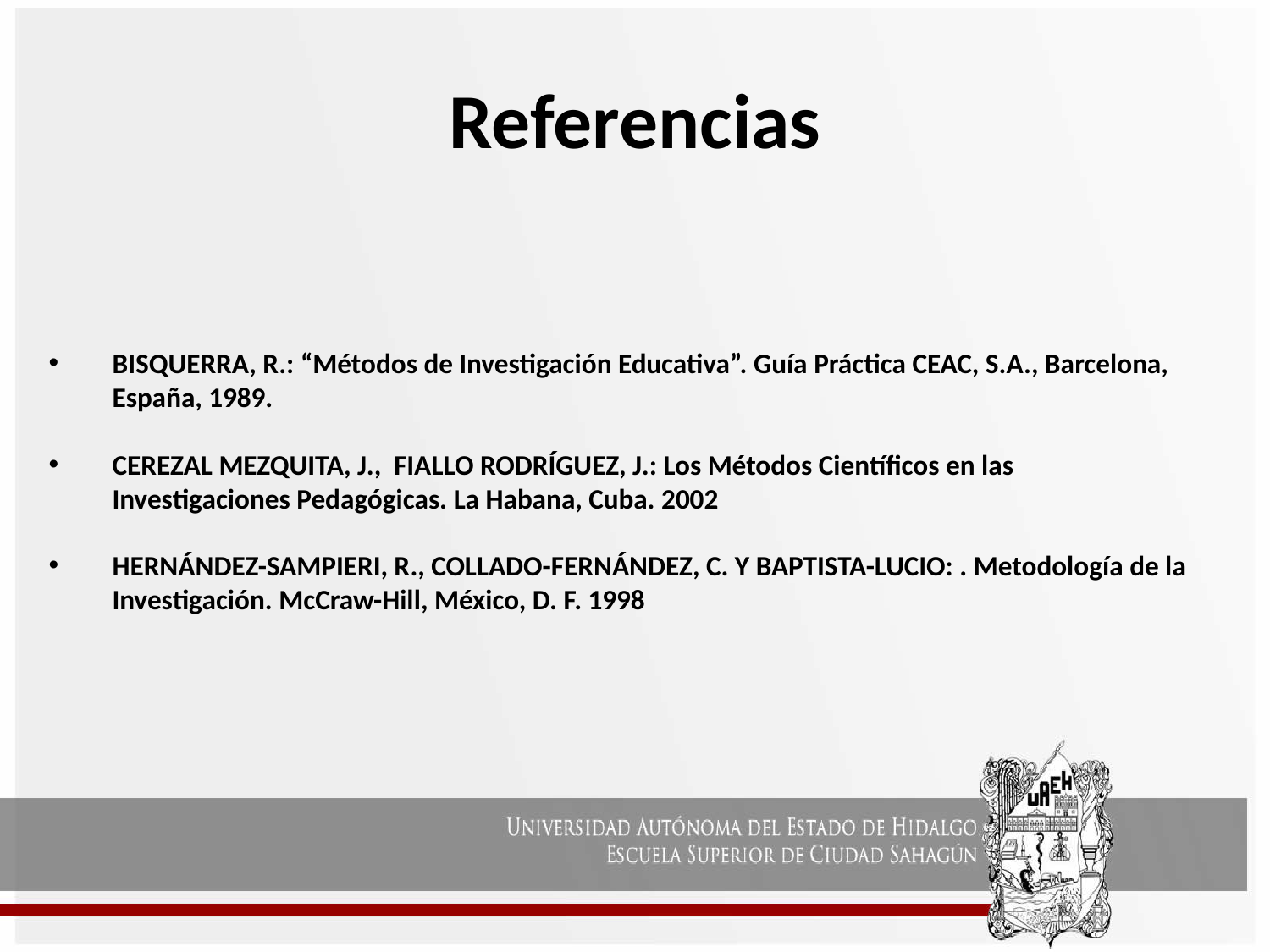

# Referencias

BISQUERRA, R.: “Métodos de Investigación Educativa”. Guía Práctica CEAC, S.A., Barcelona, España, 1989.

CEREZAL MEZQUITA, J.,  FIALLO RODRÍGUEZ, J.: Los Métodos Científicos en las Investigaciones Pedagógicas. La Habana, Cuba. 2002

HERNÁNDEZ-SAMPIERI, R., COLLADO-FERNÁNDEZ, C. Y BAPTISTA-LUCIO: . Metodología de la Investigación. McCraw-Hill, México, D. F. 1998